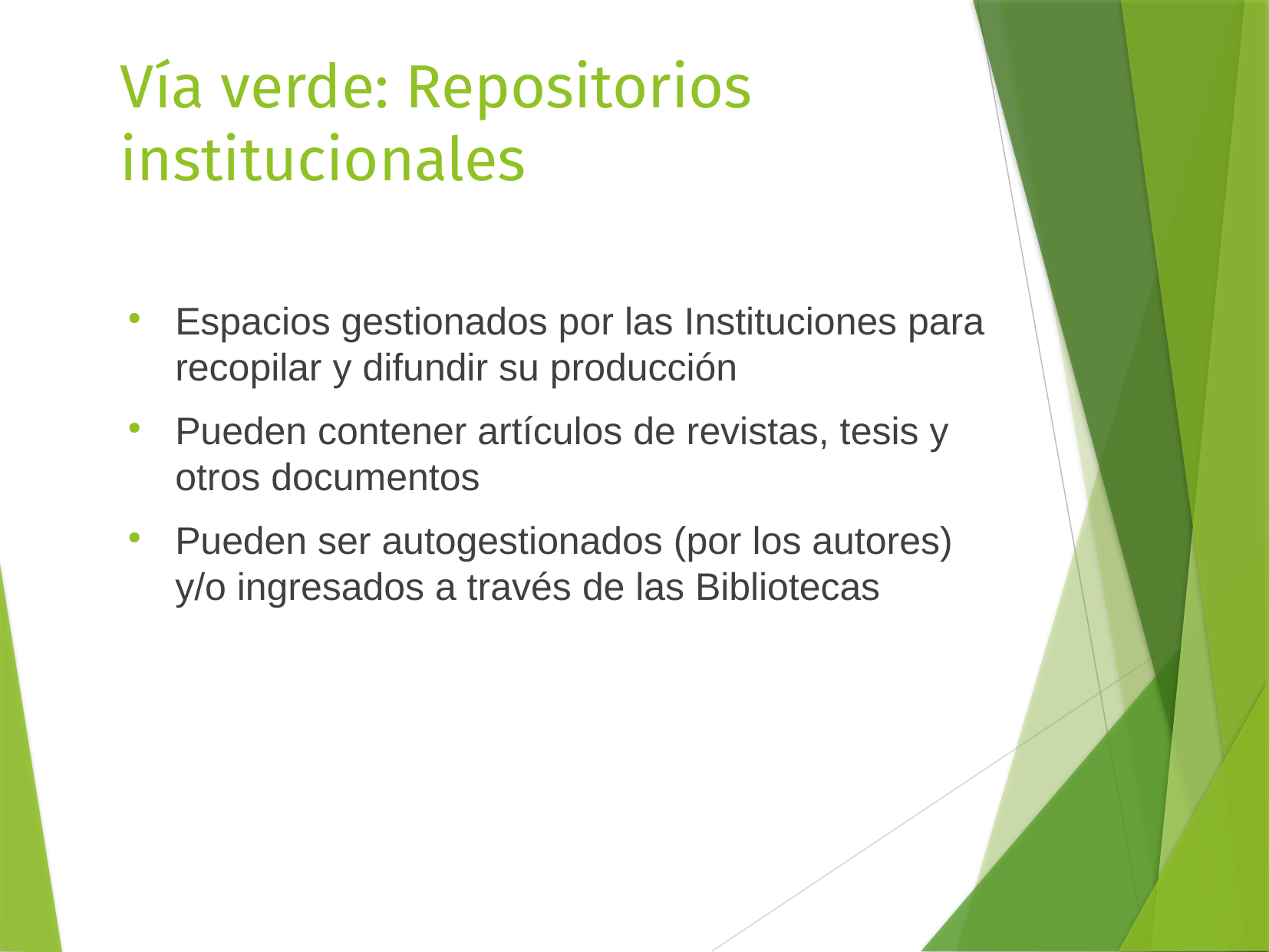

Vía verde: Repositorios institucionales
Espacios gestionados por las Instituciones para recopilar y difundir su producción
Pueden contener artículos de revistas, tesis y otros documentos
Pueden ser autogestionados (por los autores) y/o ingresados a través de las Bibliotecas